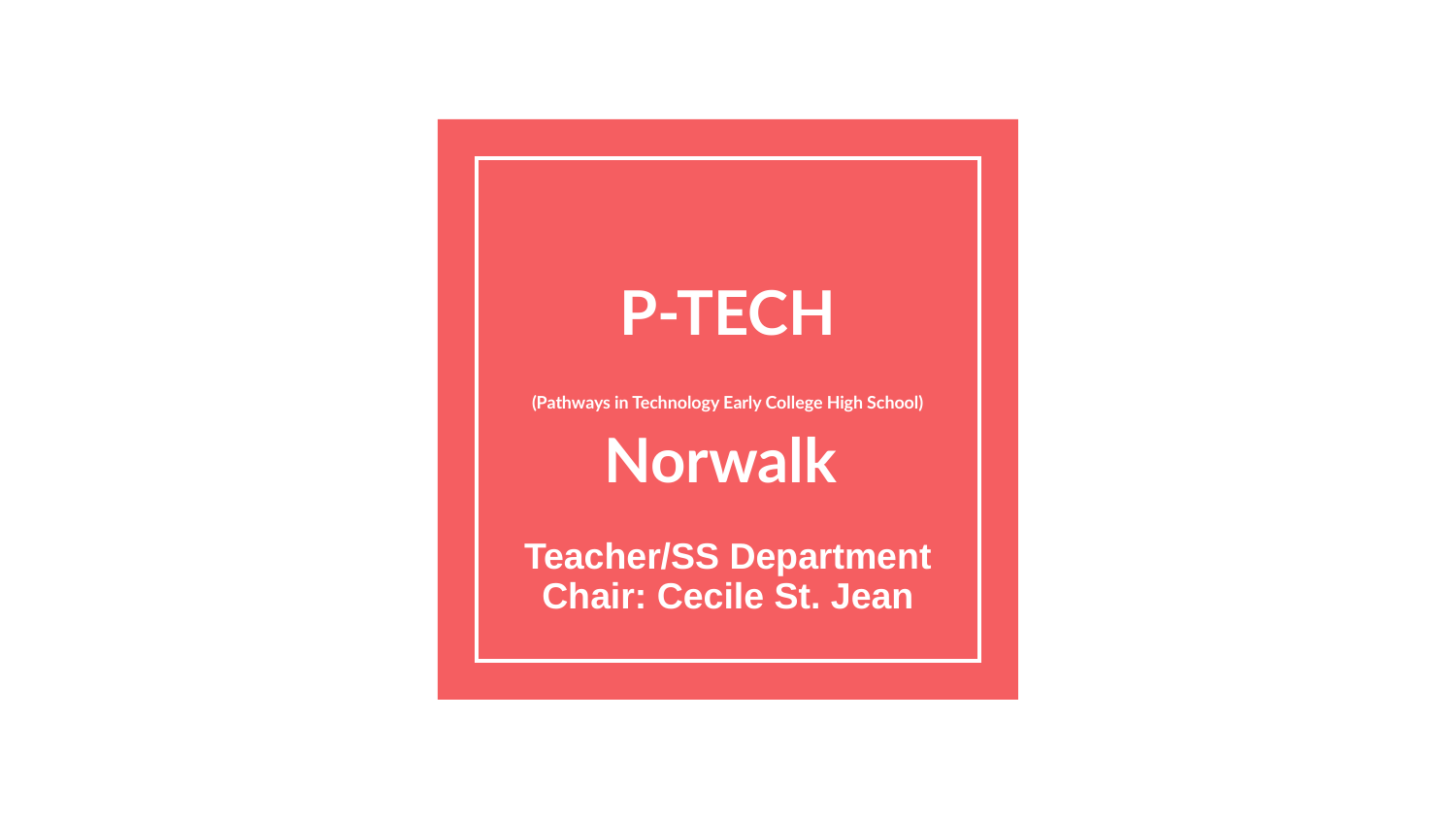

# P-TECH
(Pathways in Technology Early College High School) Norwalk
Teacher/SS Department Chair: Cecile St. Jean